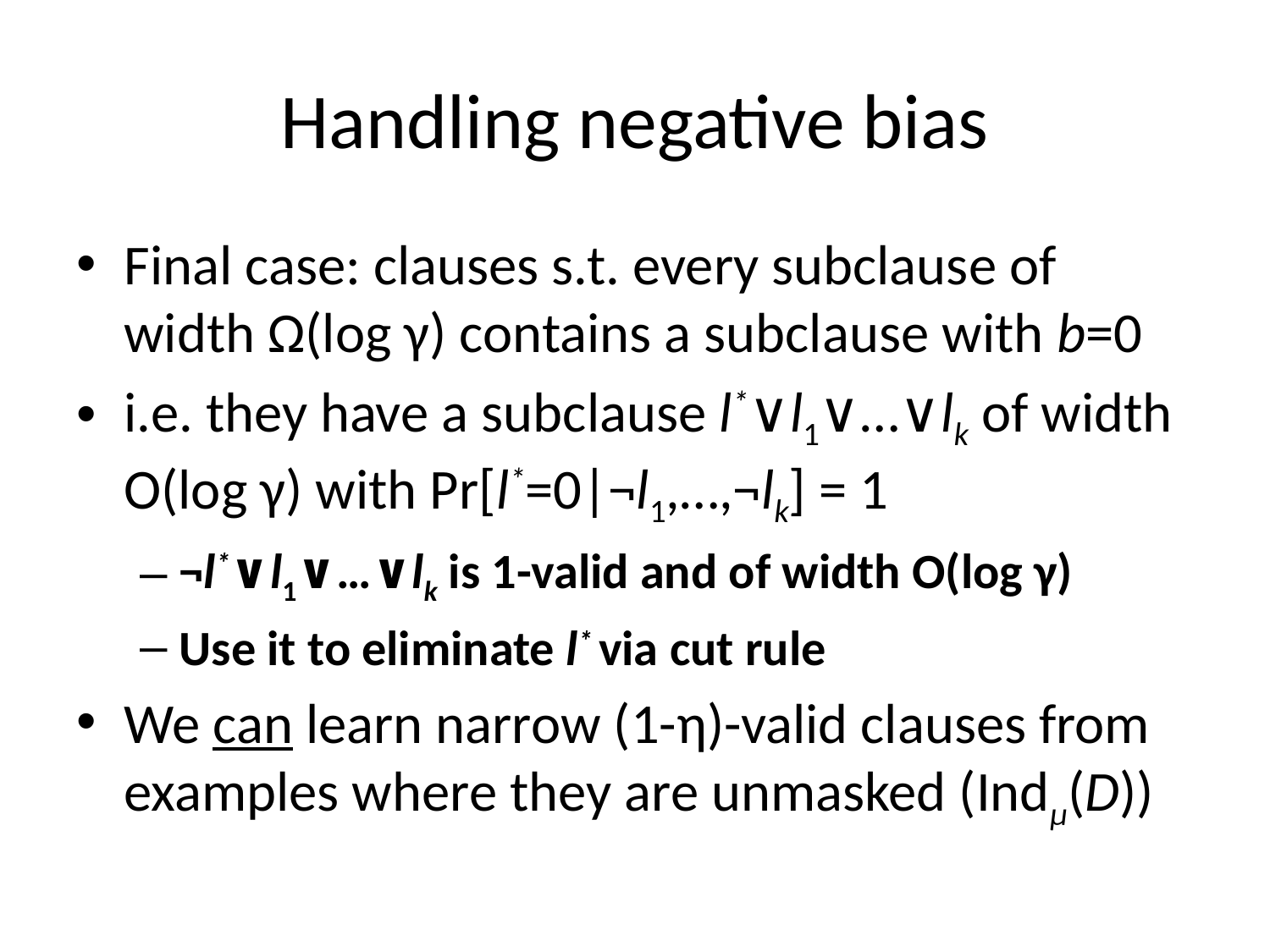

# Handling negative bias
Final case: clauses s.t. every subclause of width Ω(log γ) contains a subclause with b=0
i.e. they have a subclause l*∨l1∨…∨lk of width O(log γ) with Pr[l*=0|¬l1,…,¬lk] = 1
¬l*∨l1∨…∨lk is 1-valid and of width O(log γ)
Use it to eliminate l* via cut rule
We can learn narrow (1-η)-valid clauses from examples where they are unmasked (Indμ(D))